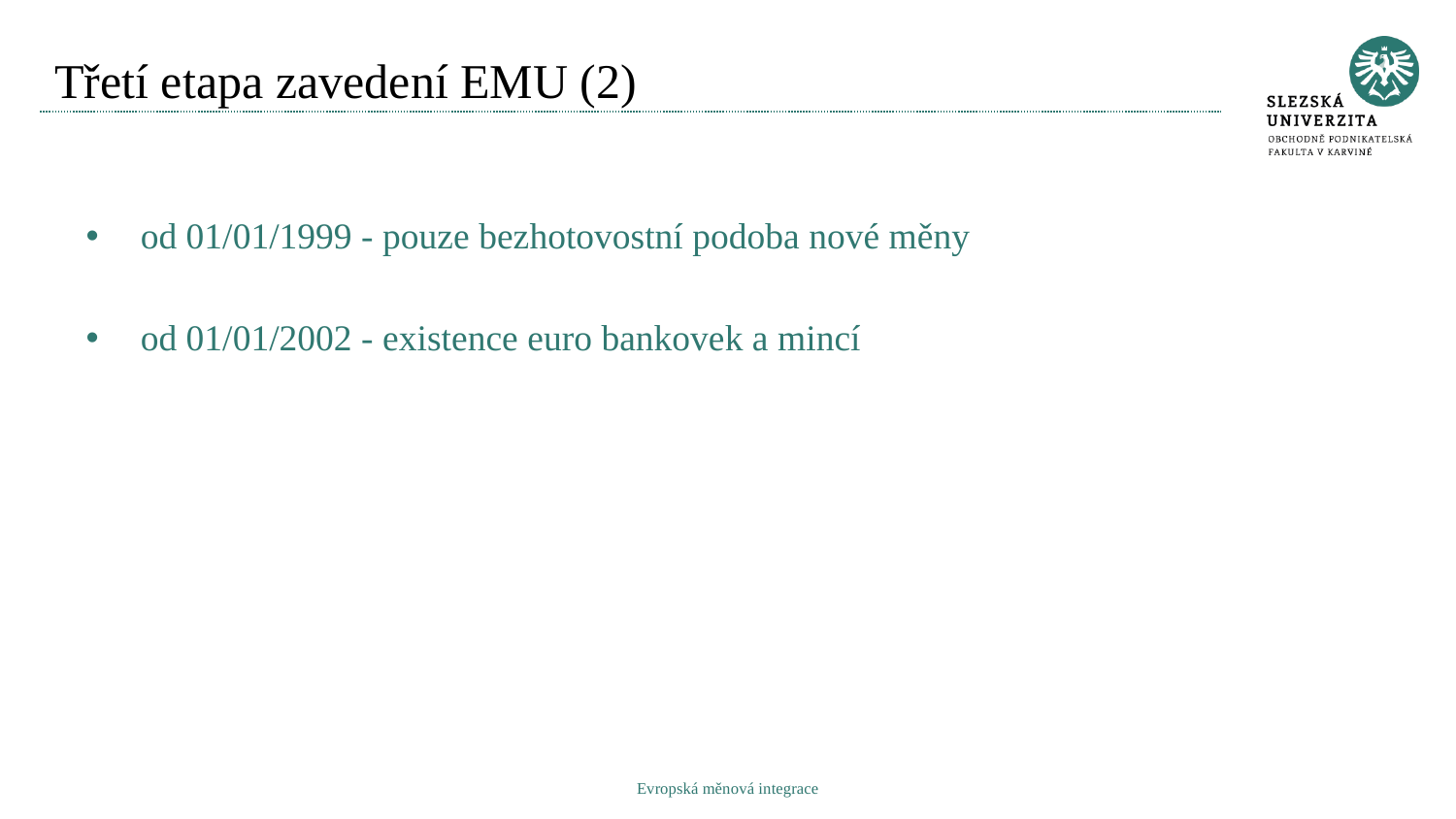

# Třetí etapa zavedení EMU (2)

od 01/01/1999 - pouze bezhotovostní podoba nové měny

od 01/01/2002 - existence euro bankovek a mincí